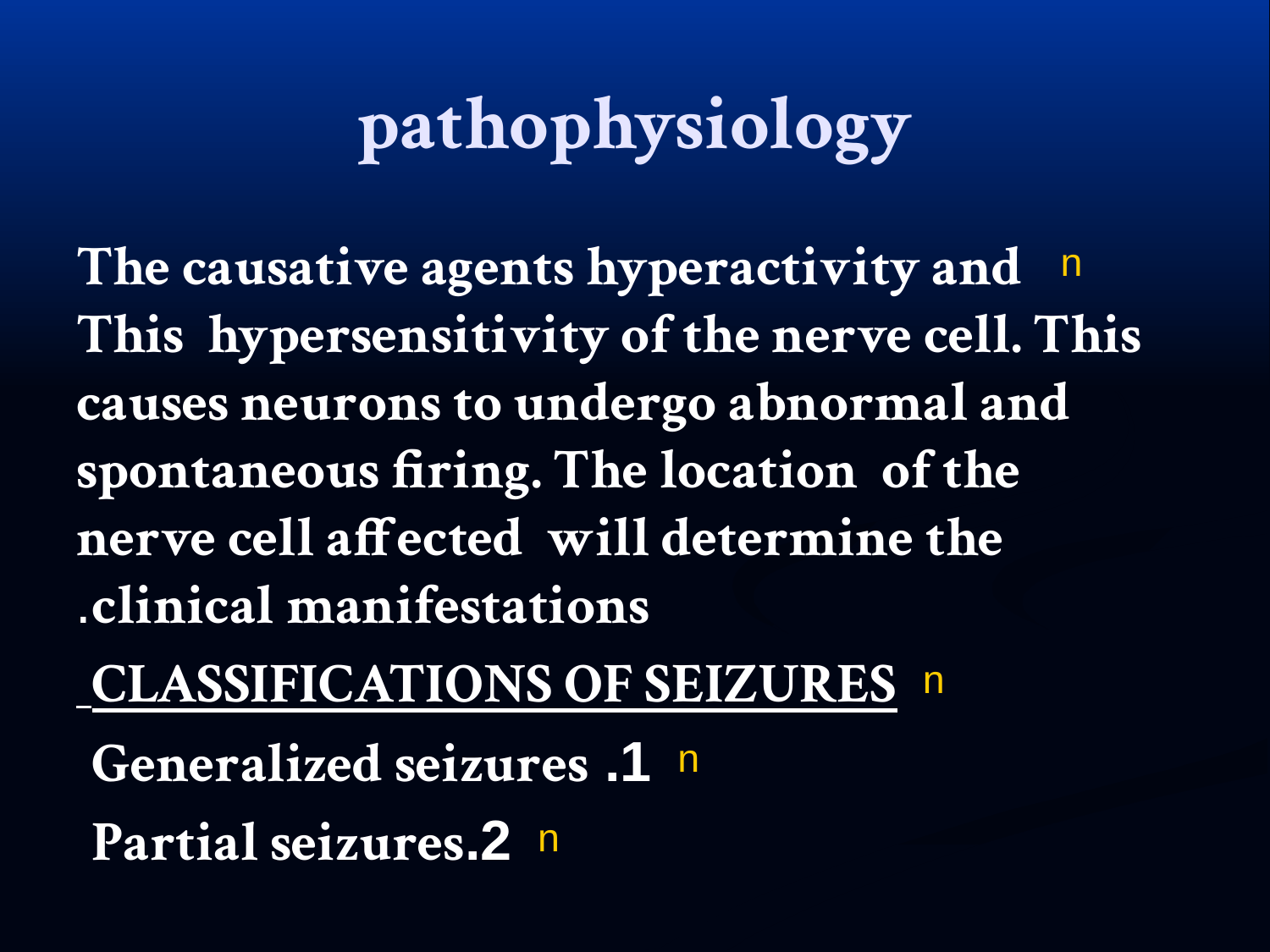

# pathophysiology
The causative agents hyperactivity and  This  hypersensitivity of the nerve cell. This causes neurons to undergo abnormal and spontaneous firing. The location  of the nerve cell affected  will determine the         clinical manifestations.
CLASSIFICATIONS OF SEIZURES
1. Generalized seizures
2.Partial seizures